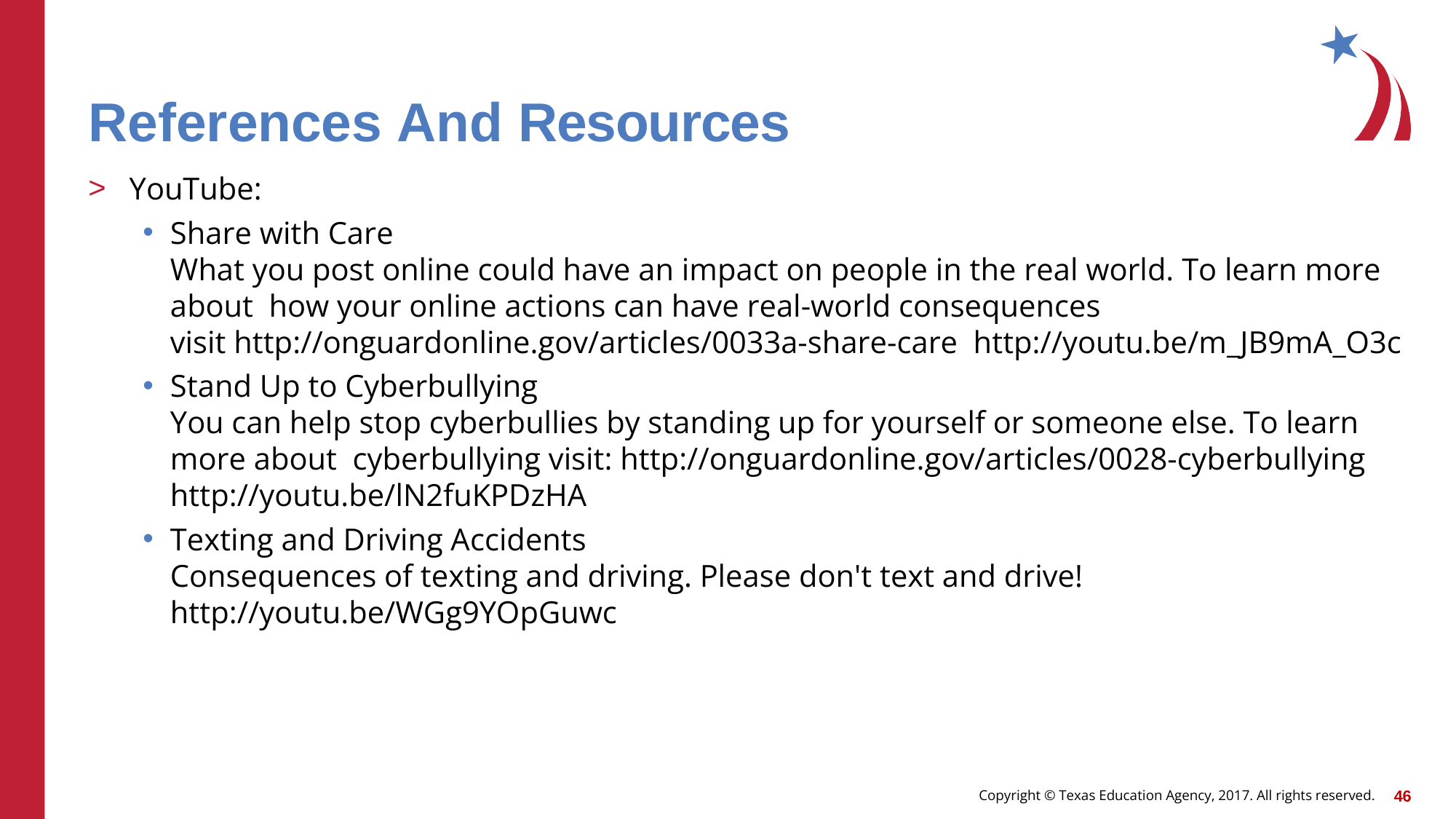

# References And Resources
YouTube:
Share with Care
What you post online could have an impact on people in the real world. To learn more about  how your online actions can have real-world consequences
visit http://onguardonline.gov/articles/0033a-share-care  http://youtu.be/m_JB9mA_O3c
Stand Up to Cyberbullying
You can help stop cyberbullies by standing up for yourself or someone else. To learn more about  cyberbullying visit: http://onguardonline.gov/articles/0028-cyberbullying  http://youtu.be/lN2fuKPDzHA
Texting and Driving Accidents
Consequences of texting and driving. Please don't text and drive!  http://youtu.be/WGg9YOpGuwc